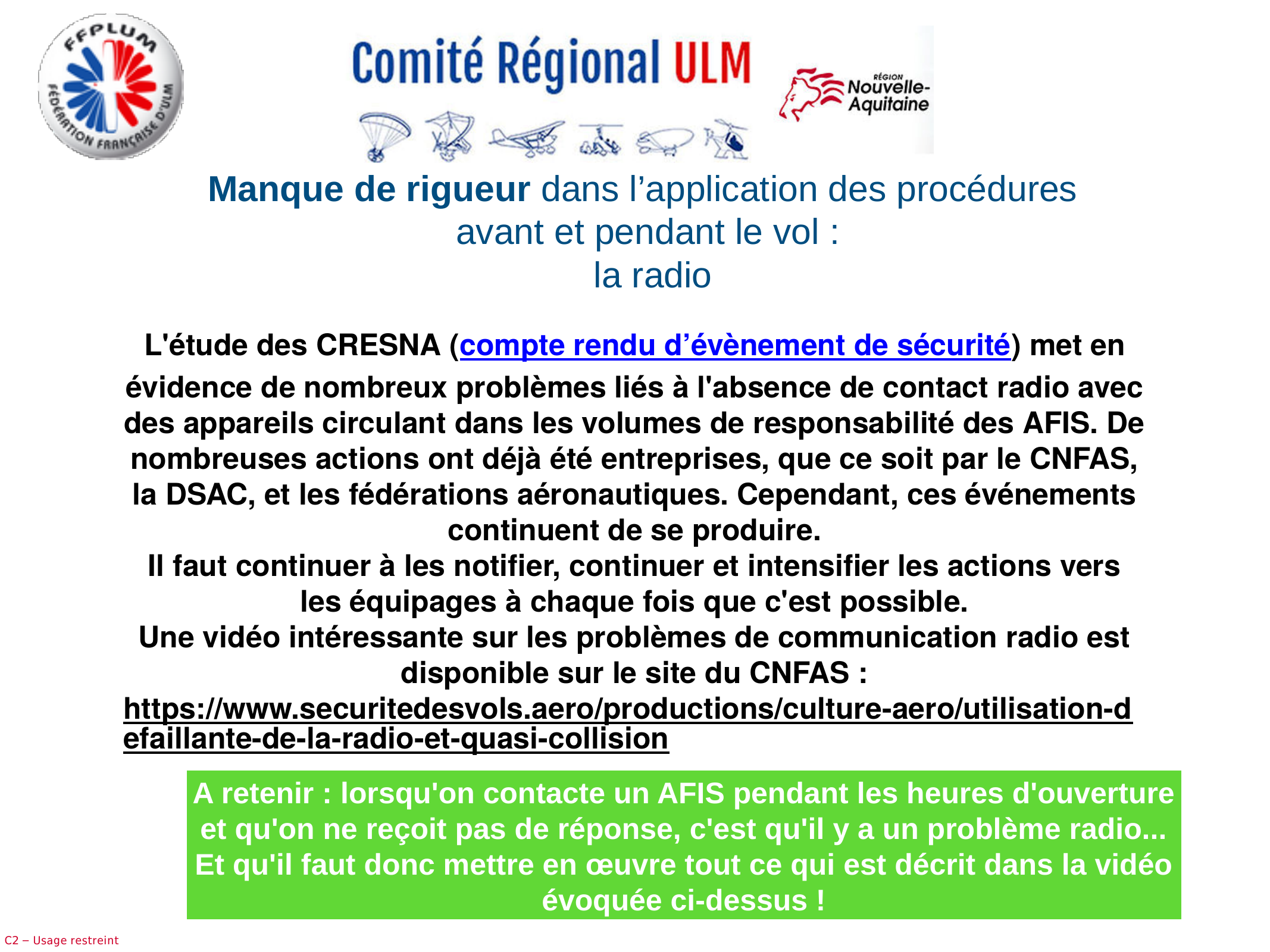

# Manque de rigueur dans l’application des procédures avant et pendant le vol : la radio
L'étude des CRESNA (compte rendu d’évènement de sécurité) met en évidence de nombreux problèmes liés à l'absence de contact radio avec des appareils circulant dans les volumes de responsabilité des AFIS. De nombreuses actions ont déjà été entreprises, que ce soit par le CNFAS, la DSAC, et les fédérations aéronautiques. Cependant, ces événements continuent de se produire.
Il faut continuer à les notifier, continuer et intensifier les actions vers les équipages à chaque fois que c'est possible.
Une vidéo intéressante sur les problèmes de communication radio est disponible sur le site du CNFAS :
https://www.securitedesvols.aero/productions/culture-aero/utilisation-defaillante-de-la-radio-et-quasi-collision
A retenir : lorsqu'on contacte un AFIS pendant les heures d'ouverture et qu'on ne reçoit pas de réponse, c'est qu'il y a un problème radio... Et qu'il faut donc mettre en œuvre tout ce qui est décrit dans la vidéo évoquée ci-dessus !